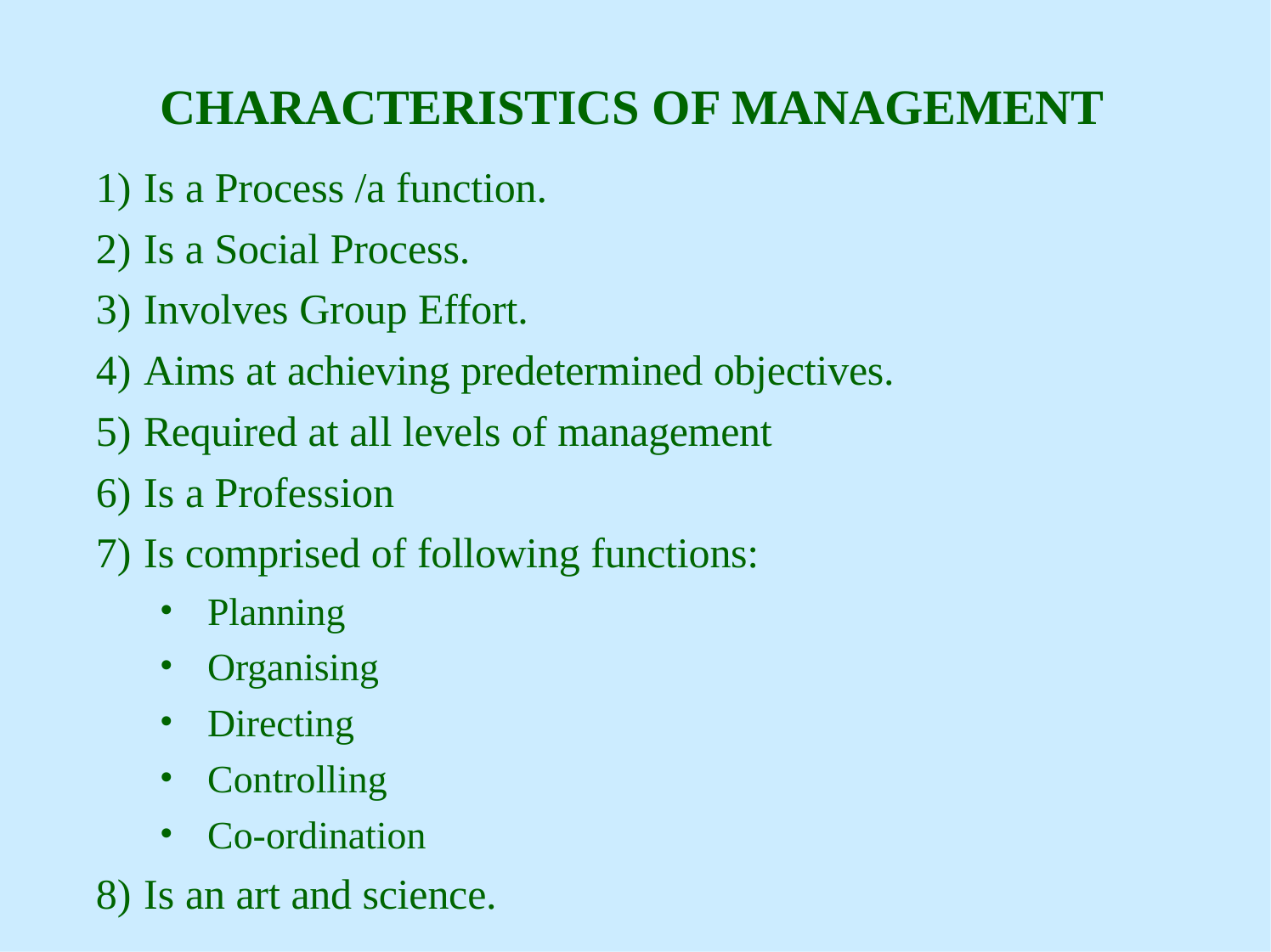

CHARACTERISTICS OF MANAGEMENT
Is a Process /a function.
Is a Social Process.
Involves Group Effort.
Aims at achieving predetermined objectives.
Required at all levels of management
Is a Profession
Is comprised of following functions:
Planning
Organising
Directing
Controlling
Co-ordination
Is an art and science.